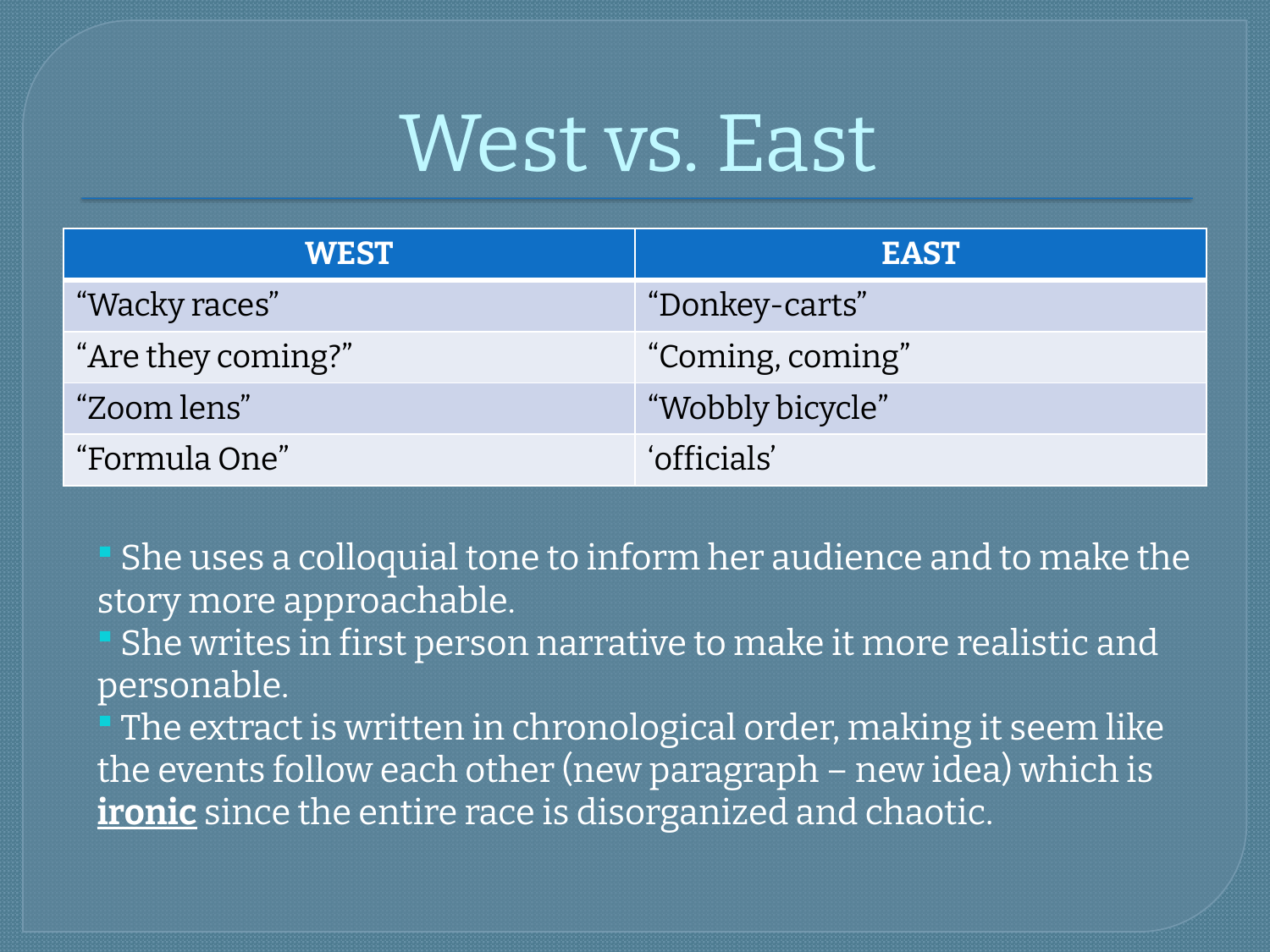

# West vs. East
| WEST | EAST |
| --- | --- |
| “Wacky races” | “Donkey-carts” |
| “Are they coming?” | “Coming, coming” |
| “Zoom lens” | “Wobbly bicycle” |
| “Formula One” | ‘officials’ |
 She uses a colloquial tone to inform her audience and to make the story more approachable.
 She writes in first person narrative to make it more realistic and personable.
 The extract is written in chronological order, making it seem like the events follow each other (new paragraph – new idea) which is ironic since the entire race is disorganized and chaotic.